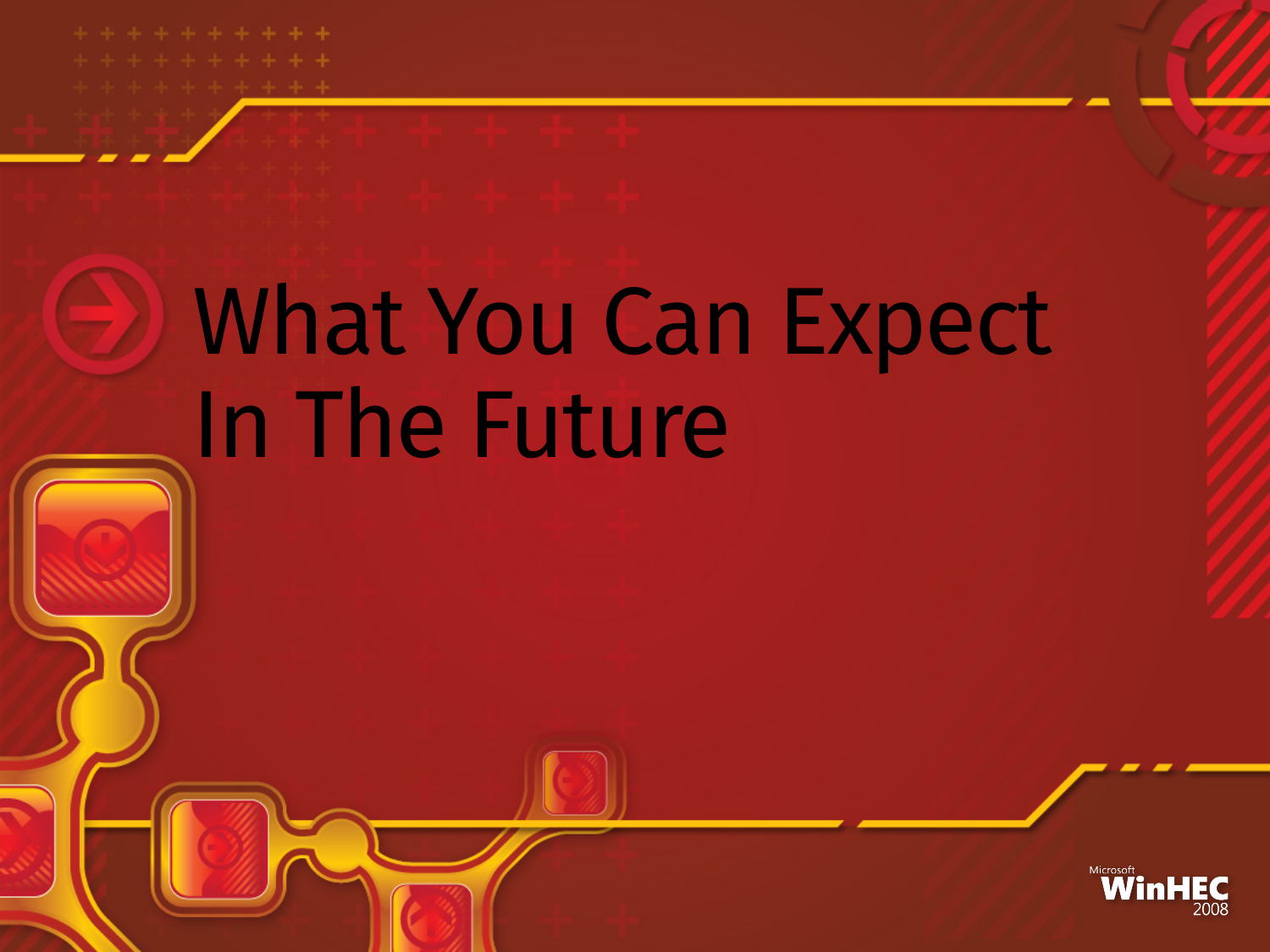

# What You Can Expect In The Future